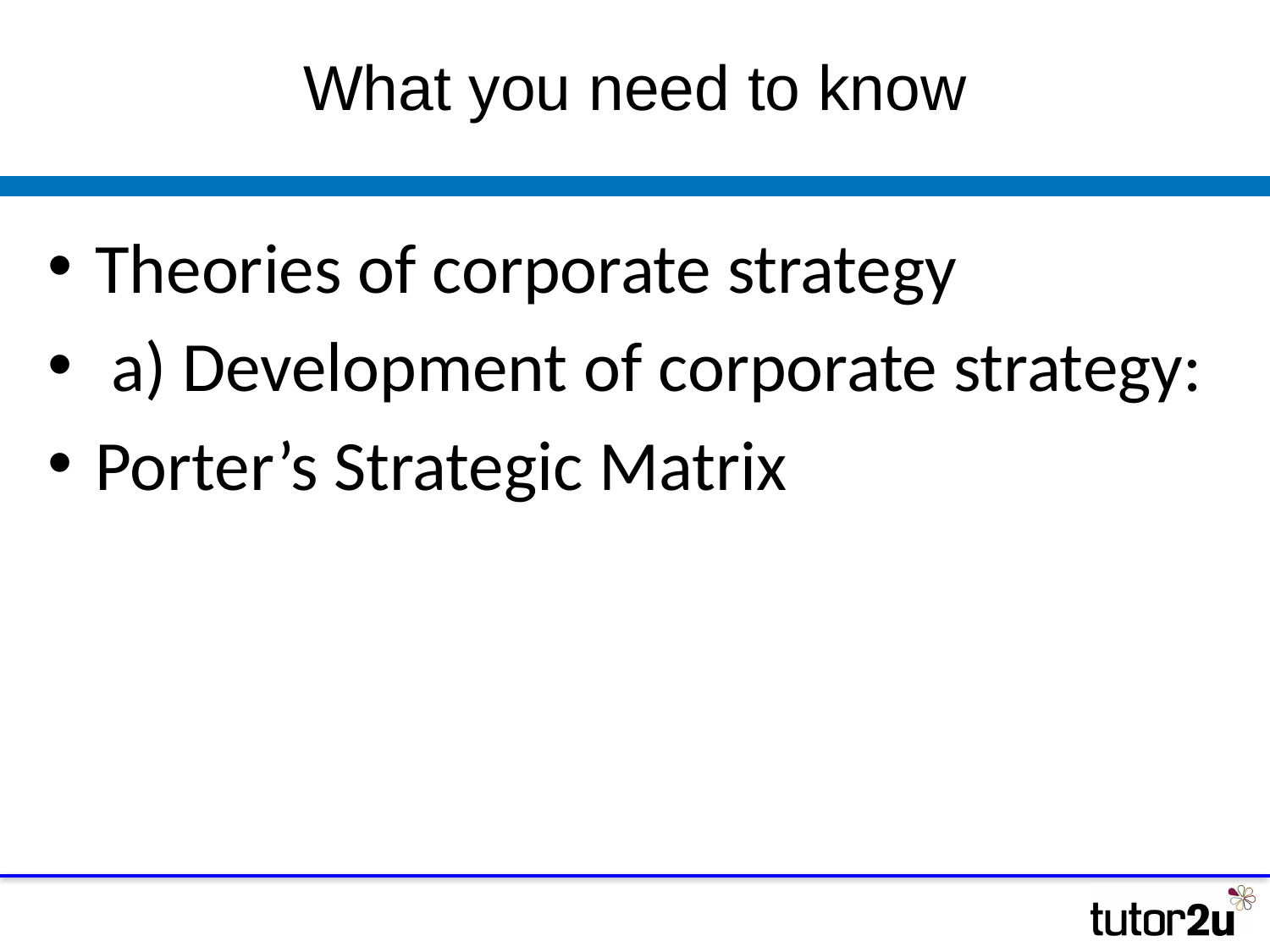

# What you need to know
Theories of corporate strategy
 a) Development of corporate strategy:
Porter’s Strategic Matrix